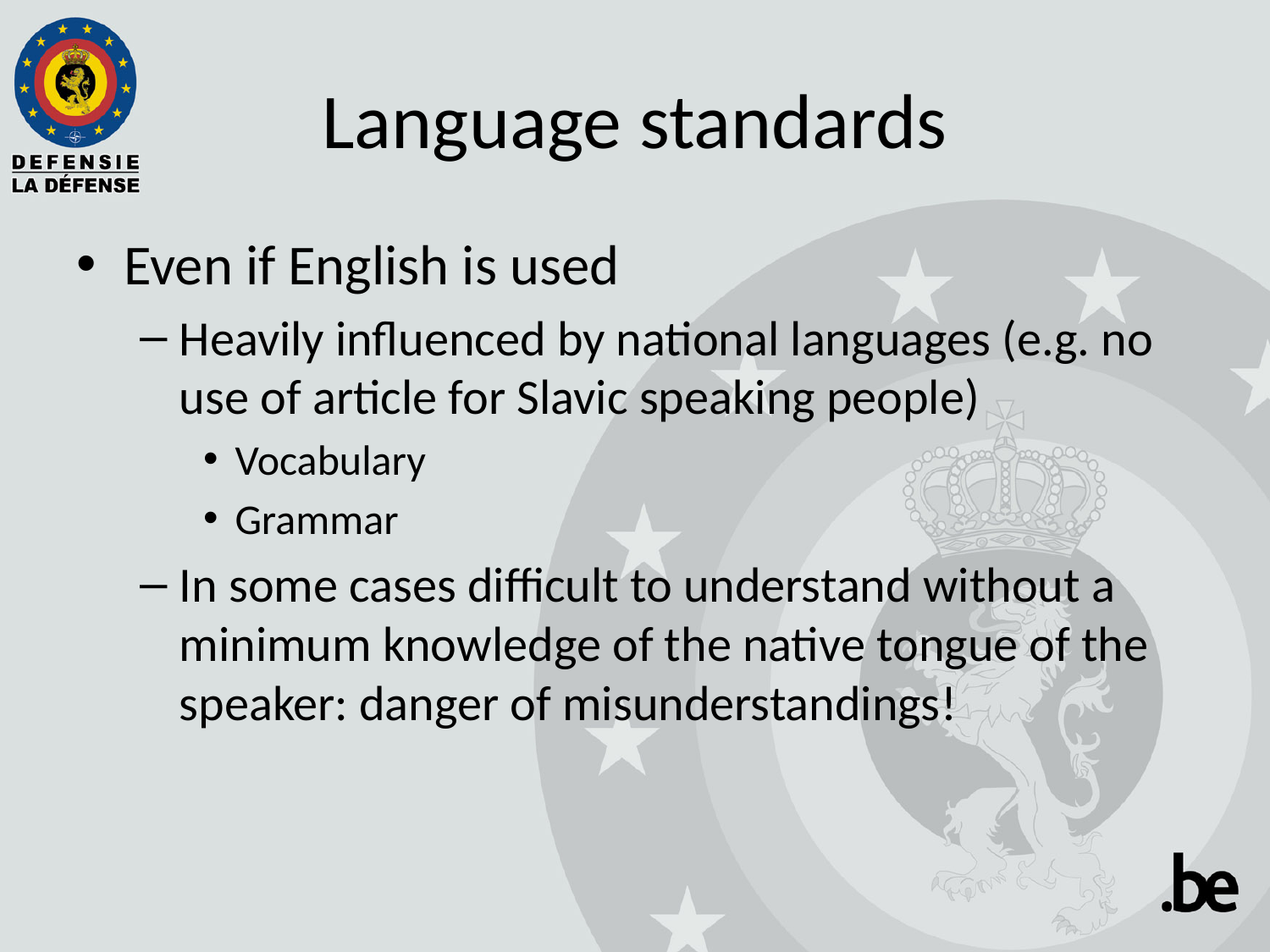

# Language standards
Even if English is used
Heavily influenced by national languages (e.g. no use of article for Slavic speaking people)
Vocabulary
Grammar
In some cases difficult to understand without a minimum knowledge of the native tongue of the speaker: danger of misunderstandings!